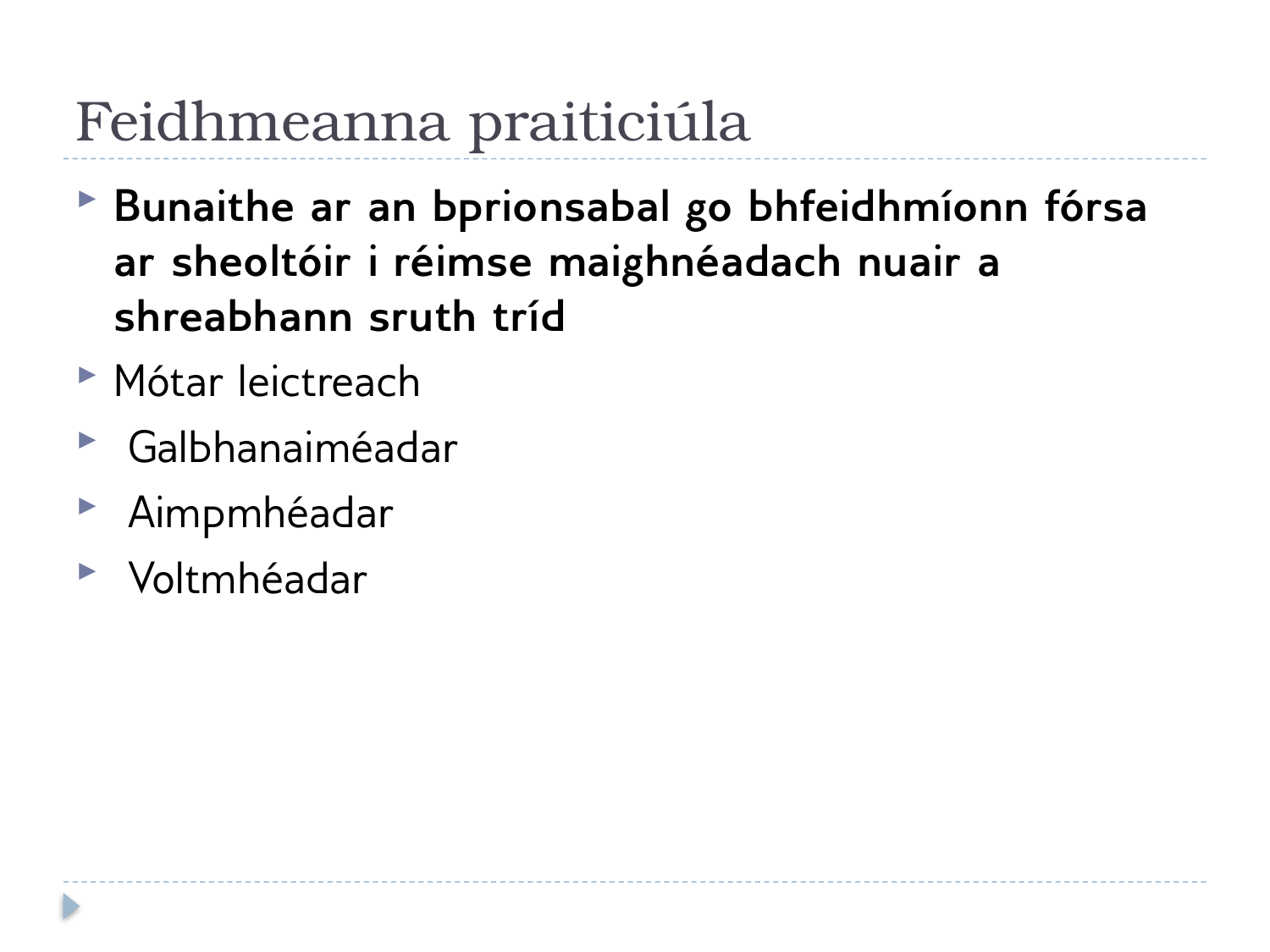

# Feidhmeanna praiticiúla
Bunaithe ar an bprionsabal go bhfeidhmíonn fórsa ar sheoltóir i réimse maighnéadach nuair a shreabhann sruth tríd
Mótar leictreach
 Galbhanaiméadar
 Aimpmhéadar
 Voltmhéadar